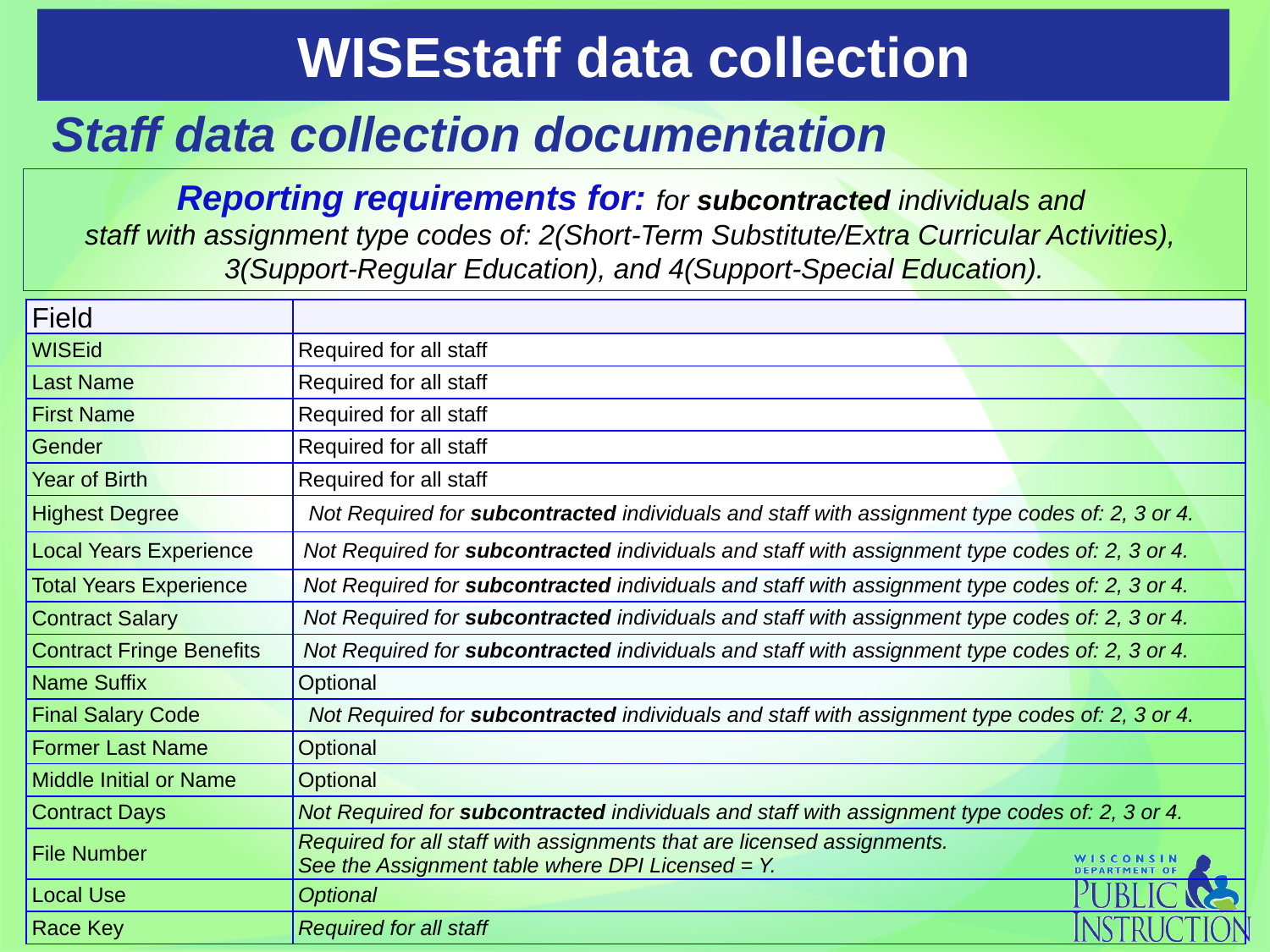

# WISEstaff data collection
Staff data collection documentation
Reporting requirements for: for subcontracted individuals and
staff with assignment type codes of: 2(Short-Term Substitute/Extra Curricular Activities),
3(Support-Regular Education), and 4(Support-Special Education).
| Field |  |
| --- | --- |
| WISEid | Required for all staff |
| Last Name | Required for all staff |
| First Name | Required for all staff |
| Gender | Required for all staff |
| Year of Birth | Required for all staff |
| Highest Degree | Not Required for subcontracted individuals and staff with assignment type codes of: 2, 3 or 4. |
| Local Years Experience | Not Required for subcontracted individuals and staff with assignment type codes of: 2, 3 or 4. |
| Total Years Experience | Not Required for subcontracted individuals and staff with assignment type codes of: 2, 3 or 4. |
| Contract Salary | Not Required for subcontracted individuals and staff with assignment type codes of: 2, 3 or 4. |
| Contract Fringe Benefits | Not Required for subcontracted individuals and staff with assignment type codes of: 2, 3 or 4. |
| Name Suffix | Optional |
| Final Salary Code | Not Required for subcontracted individuals and staff with assignment type codes of: 2, 3 or 4. |
| Former Last Name | Optional |
| Middle Initial or Name | Optional |
| Contract Days | Not Required for subcontracted individuals and staff with assignment type codes of: 2, 3 or 4. |
| File Number | Required for all staff with assignments that are licensed assignments. See the Assignment table where DPI Licensed = Y. |
| Local Use | Optional |
| Race Key | Required for all staff |